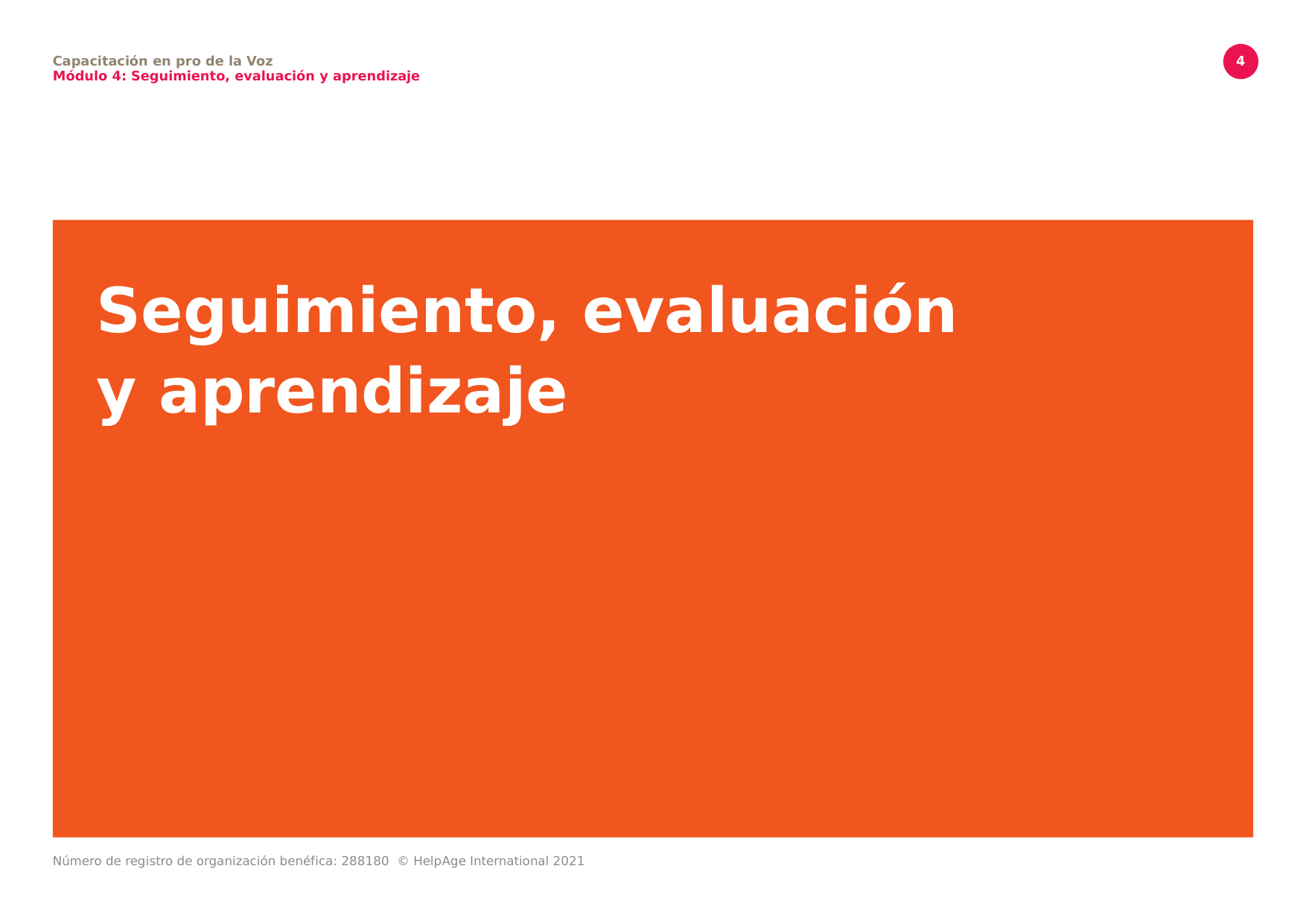

Capacitación en pro de la Voz
Módulo 4: Seguimiento, evaluación y aprendizaje
4
# Seguimiento, evaluación y aprendizaje